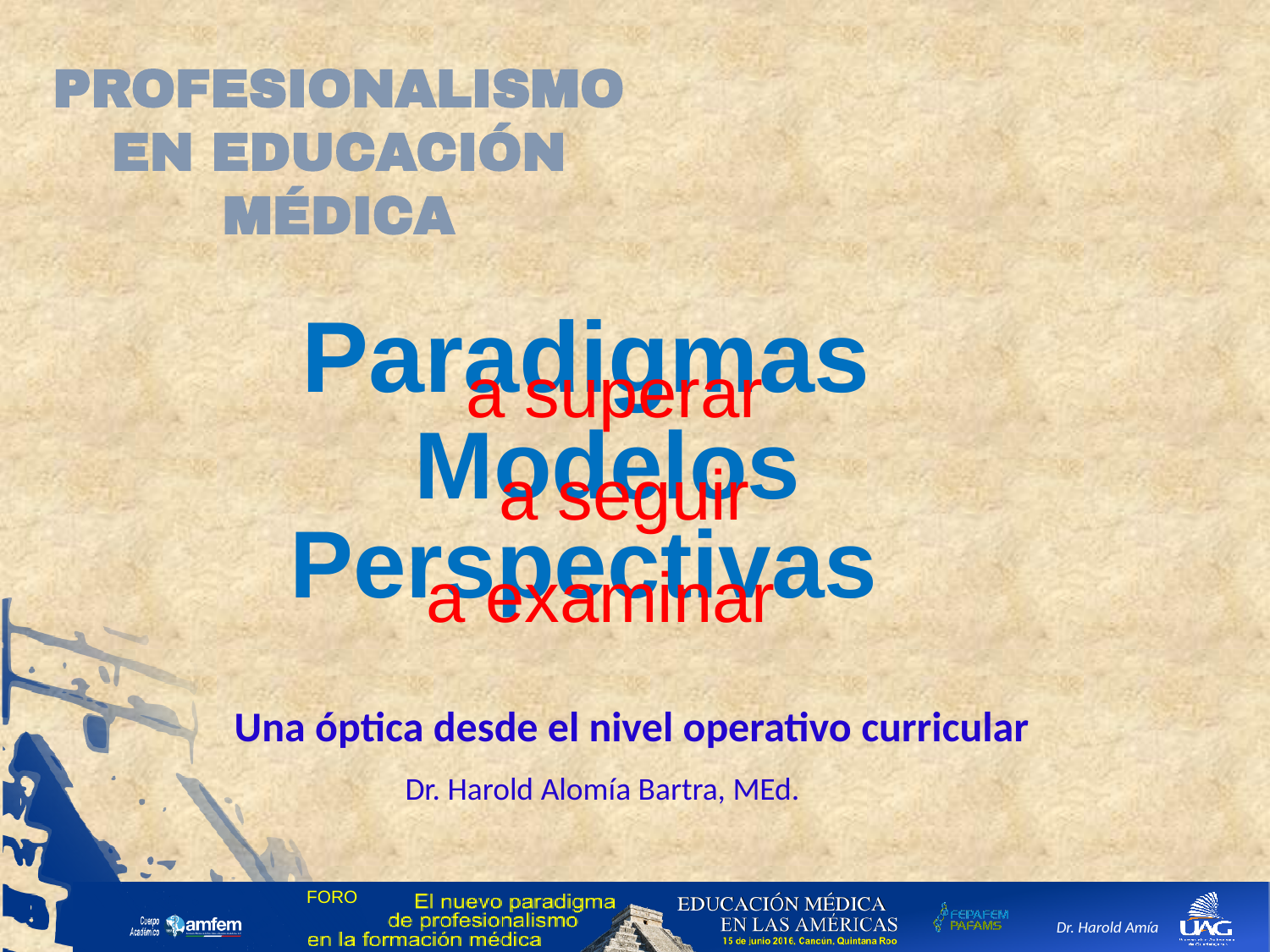

PROFESIONALISMO EN EDUCACIÓN MÉDICA
# Paradigmas
a superar
Modelos
a seguir
 Perspectivas
a examinar
Una óptica desde el nivel operativo curricular
Dr. Harold Alomía Bartra, MEd.